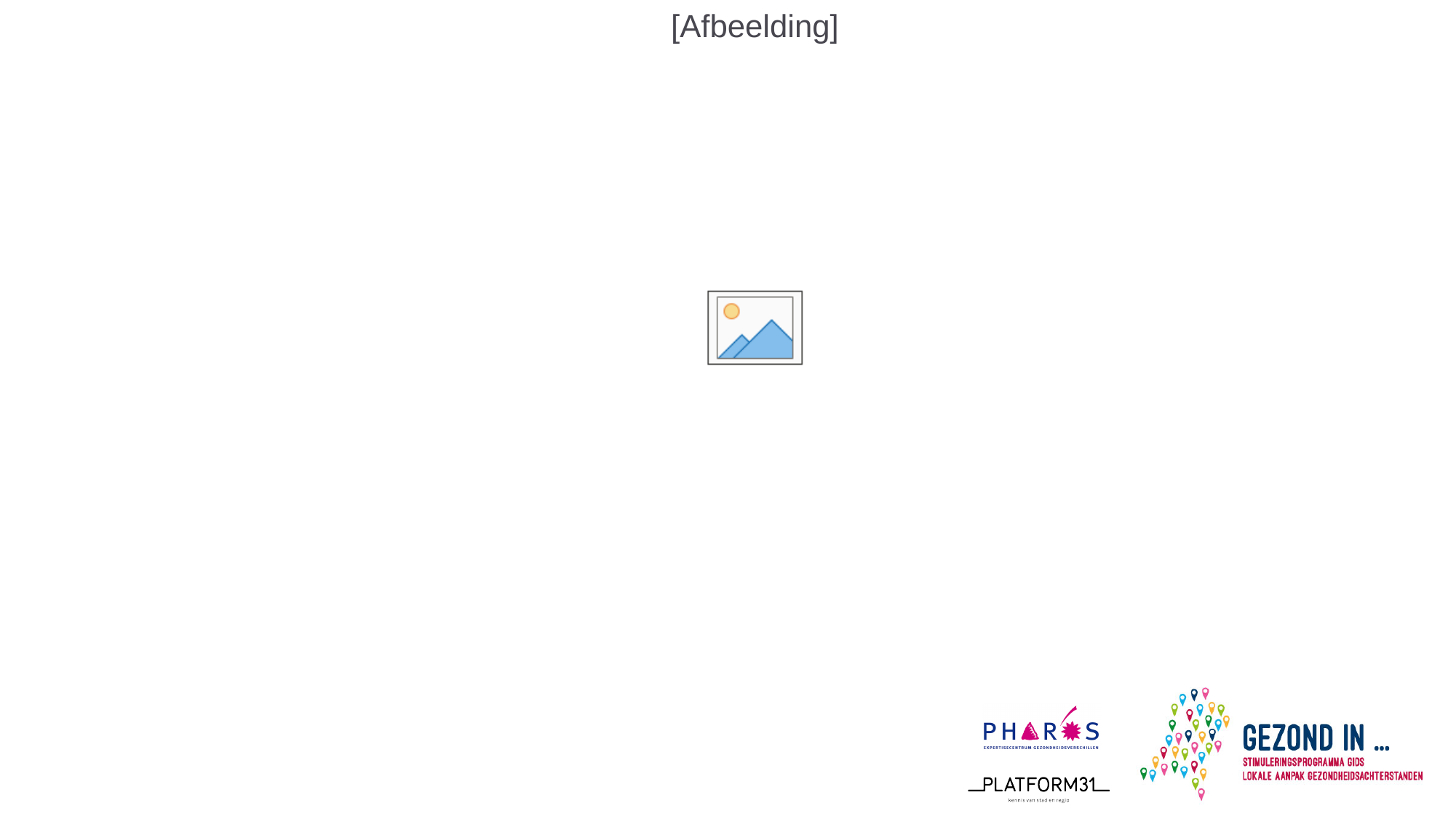

November 2019

Workshop Studiedag Gezond in…
# Werk & Inkomen en Gezondheid